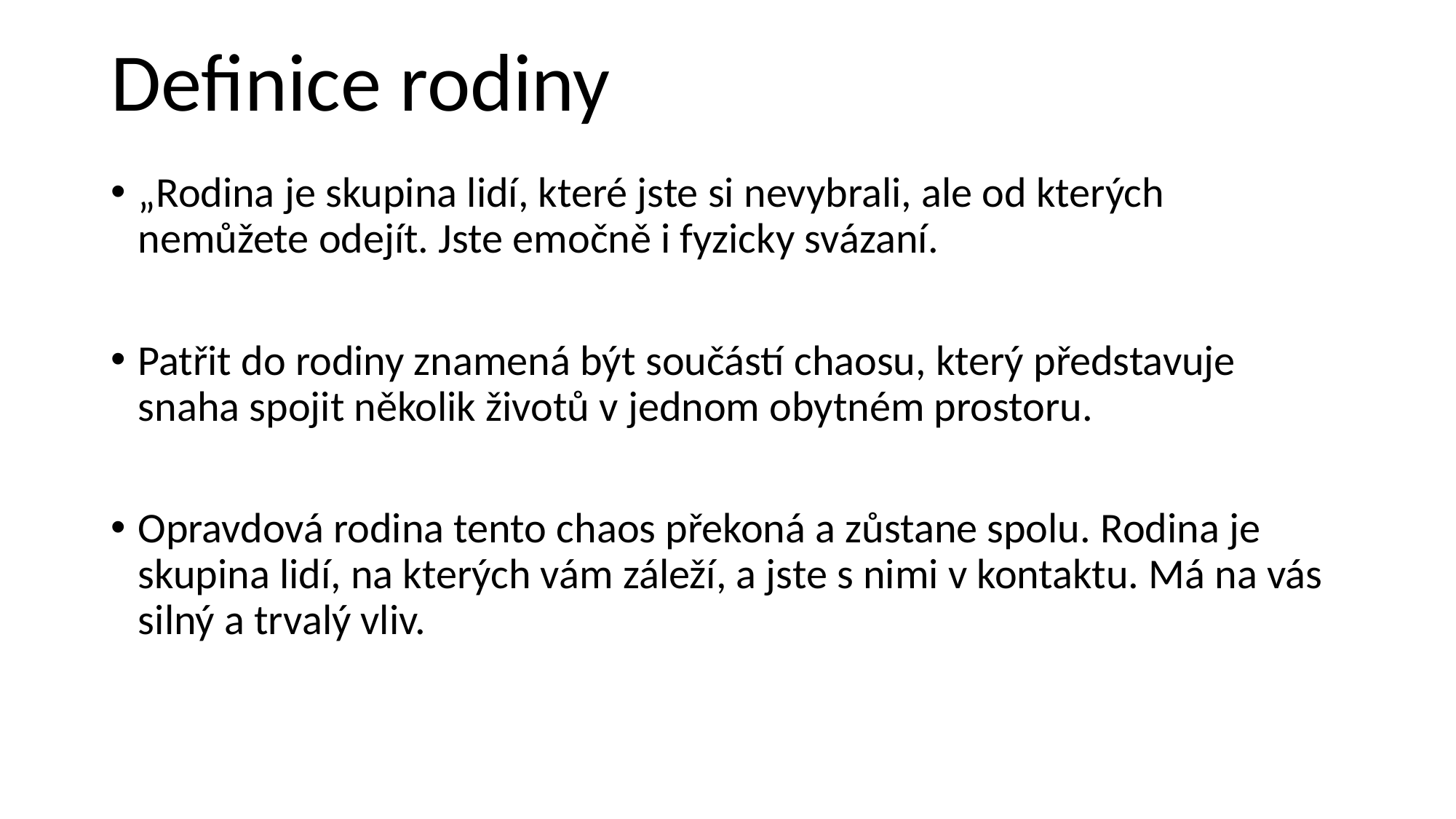

# Definice rodiny
„Rodina je skupina lidí, které jste si nevybrali, ale od kterých nemůžete odejít. Jste emočně i fyzicky svázaní.

Patřit do rodiny znamená být součástí chaosu, který představuje snaha spojit několik životů v jednom obytném prostoru.

Opravdová rodina tento chaos překoná a zůstane spolu. Rodina je skupina lidí, na kterých vám záleží, a jste s nimi v kontaktu. Má na vás silný a trvalý vliv.